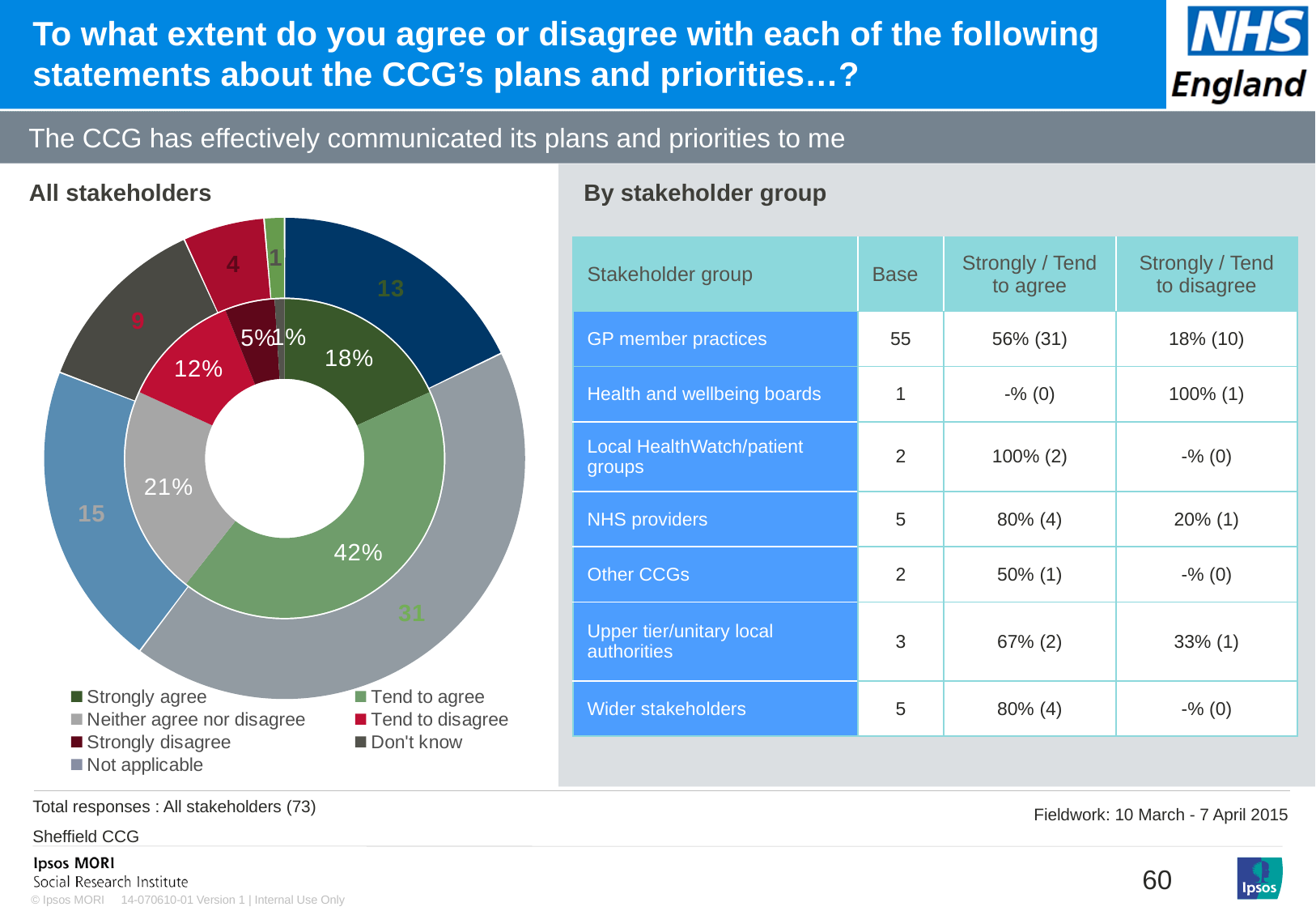

# To what extent do you agree or disagree with each of the following statements about the CCG’s plans and priorities…?

### Chart: Ipsos Ribbon Rules

| Category |  |
|---|---|
The CCG has effectively communicated its plans and priorities to me

[unsupported chart]

### Chart

| Category | Sales | Column1 |
|---|---|---|
| Strongly agree | 18.0 | 13.0 |
| Tend to agree | 42.0 | 31.0 |
| Neither agree nor disagree | 21.0 | 15.0 |
| Tend to disagree | 12.0 | 9.0 |
| Strongly disagree | 5.0 | 4.0 |
| Don't know | 1.0 | 1.0 |
| Not applicable | 0.0 | 0.0 |
All stakeholders
By stakeholder group
By stakeholder group
| Stakeholder group | Base | Strongly / Tend to agree | Strongly / Tend to disagree |
| --- | --- | --- | --- |
| GP member practices | 55 | 56% (31) | 18% (10) |
| Health and wellbeing boards | 1 | -% (0) | 100% (1) |
| Local HealthWatch/patient groups | 2 | 100% (2) | -% (0) |
| NHS providers | 5 | 80% (4) | 20% (1) |
| Other CCGs | 2 | 50% (1) | -% (0) |
| Upper tier/unitary local authorities | 3 | 67% (2) | 33% (1) |
| Wider stakeholders | 5 | 80% (4) | -% (0) |
Total responses : All stakeholders (73)
Sheffield CCG
Fieldwork: 10 March - 7 April 2015